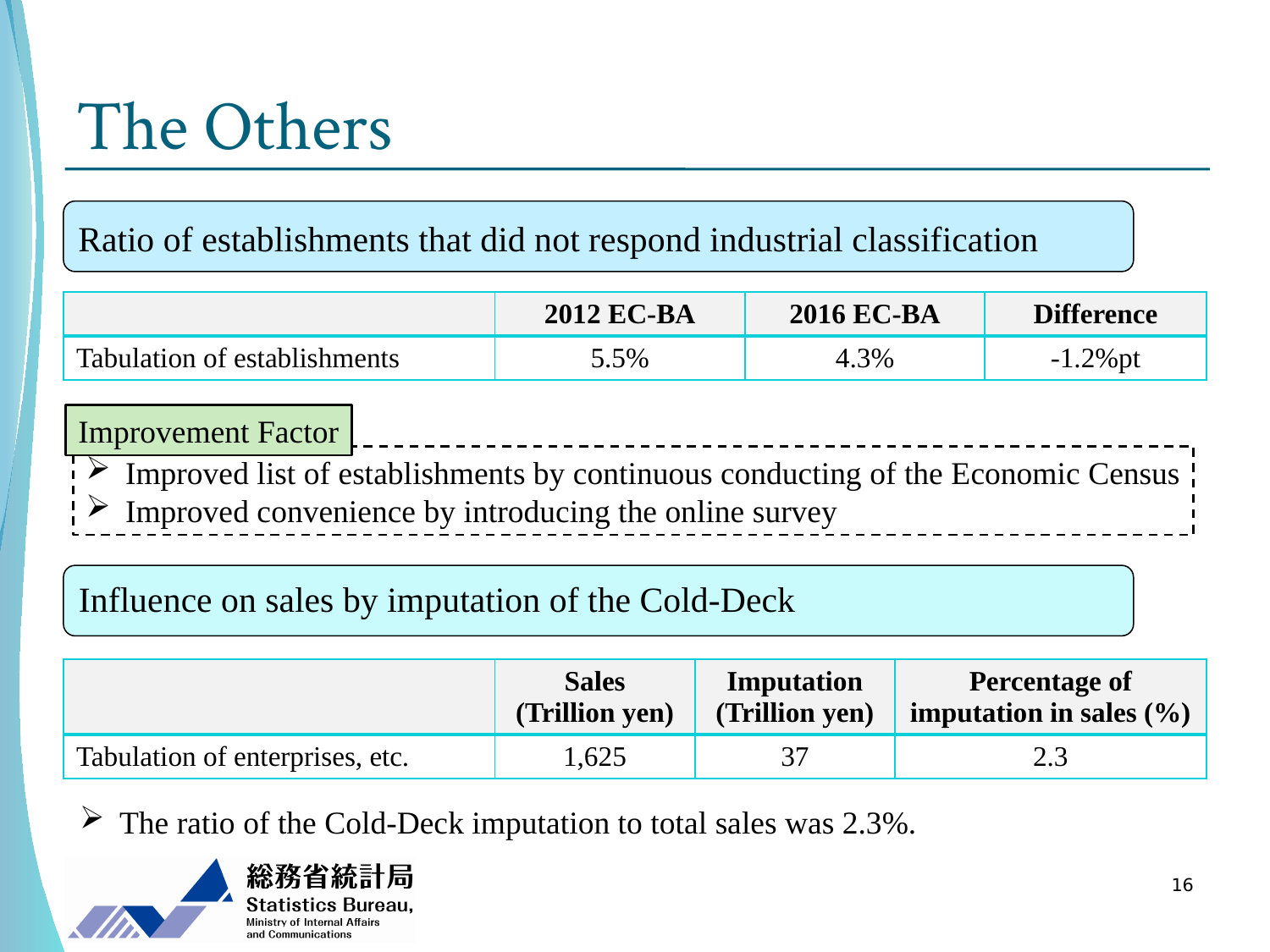

# The Others

Ratio of establishments that did not respond industrial classification
|  | 2012 EC-BA | 2016 EC-BA | Difference |
| --- | --- | --- | --- |
| Tabulation of establishments | 5.5% | 4.3% | -1.2%pt |
Improvement Factor
Improved list of establishments by continuous conducting of the Economic Census
Improved convenience by introducing the online survey

Influence on sales by imputation of the Cold-Deck
|  | Sales (Trillion yen) | Imputation (Trillion yen) | Percentage of imputation in sales (%) |
| --- | --- | --- | --- |
| Tabulation of enterprises, etc. | 1,625 | 37 | 2.3 |
The ratio of the Cold-Deck imputation to total sales was 2.3%.
16